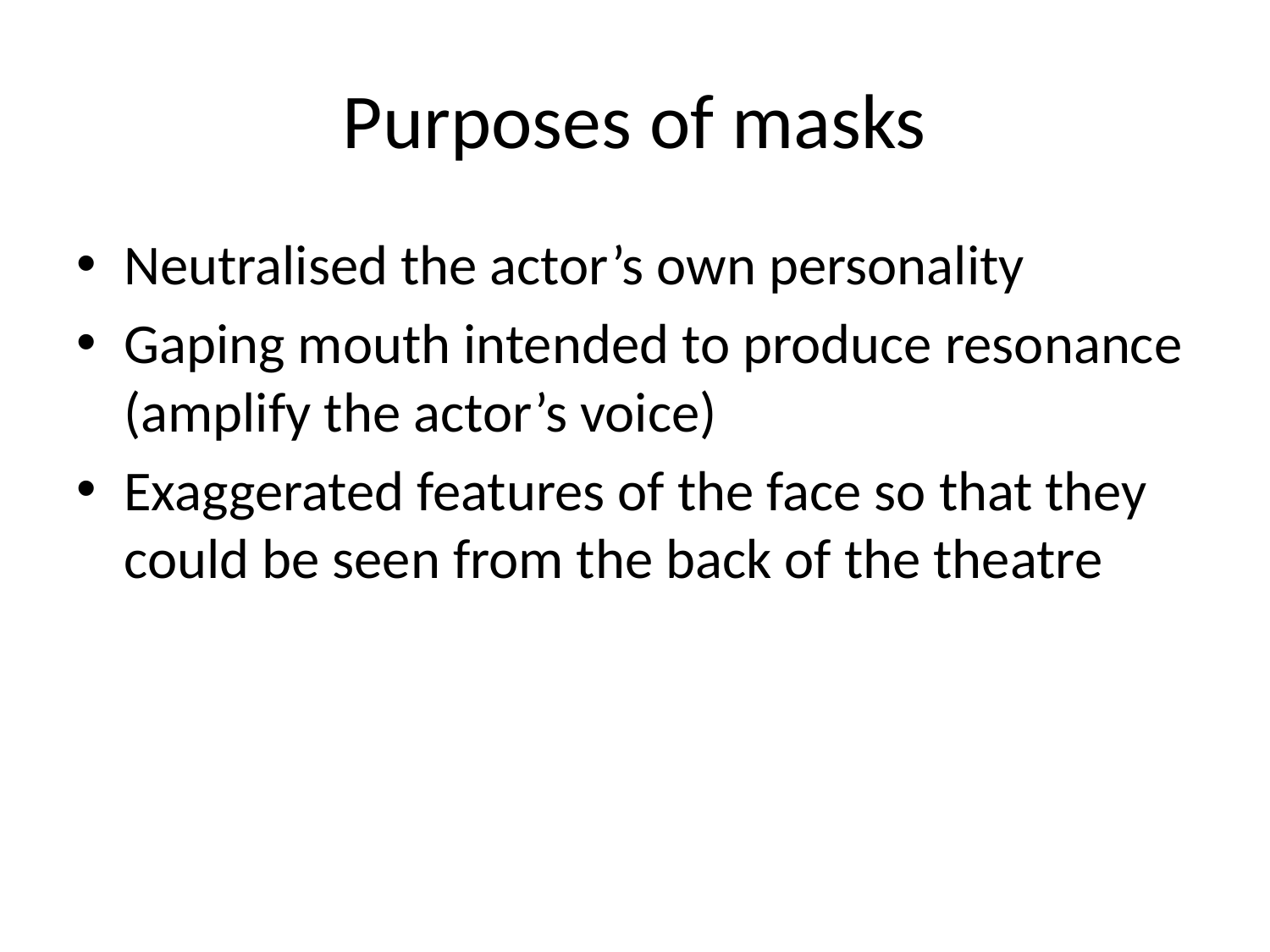

# Purposes of masks
Neutralised the actor’s own personality
Gaping mouth intended to produce resonance (amplify the actor’s voice)
Exaggerated features of the face so that they could be seen from the back of the theatre